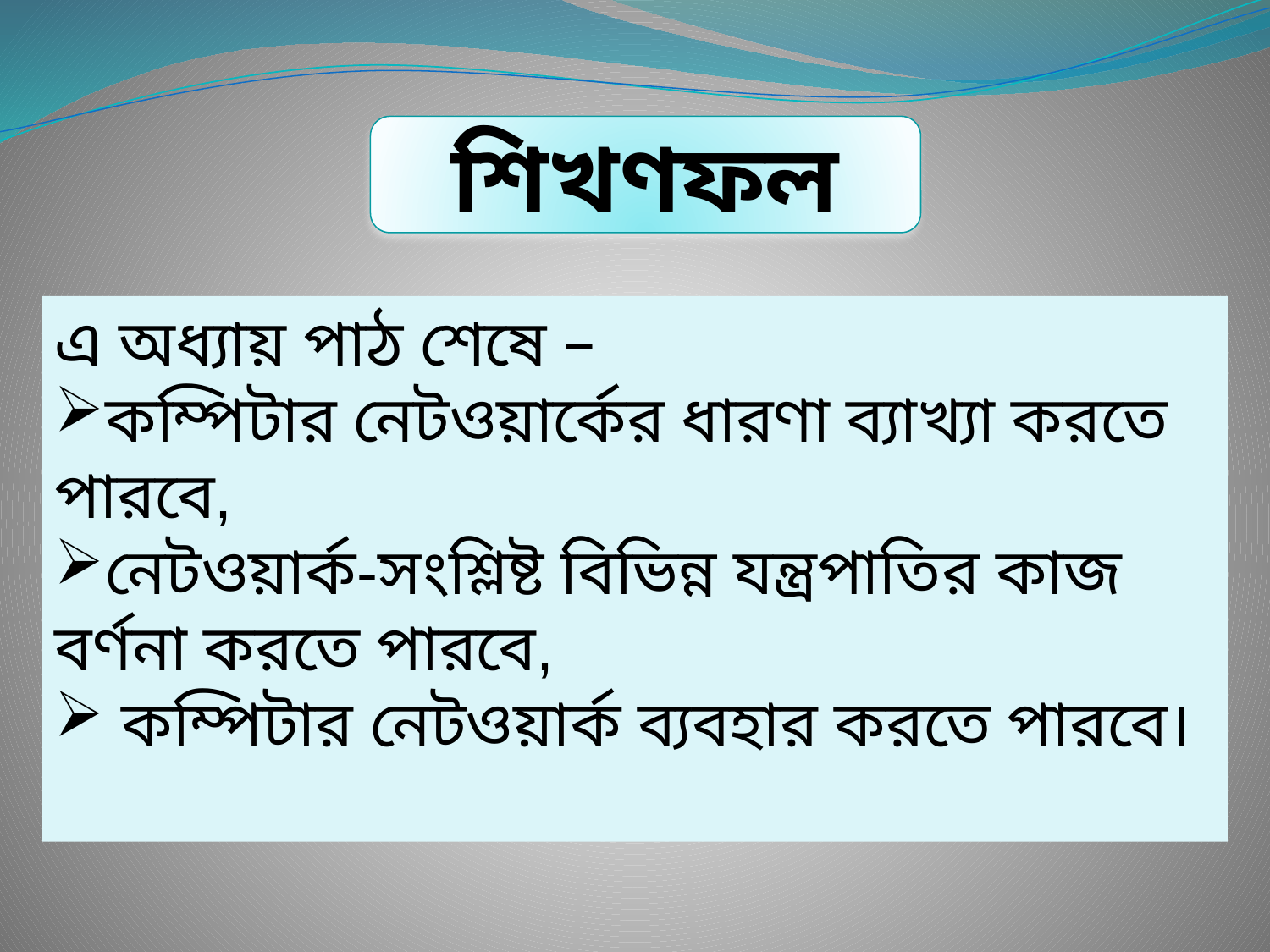

শিখণফল
এ অধ্যায় পাঠ শেষে –
কম্পিটার নেটওয়ার্কের ধারণা ব্যাখ্যা করতে পারবে,
নেটওয়ার্ক-সংশ্লিষ্ট বিভিন্ন যন্ত্রপাতির কাজ বর্ণনা করতে পারবে,
 কম্পিটার নেটওয়ার্ক ব্যবহার করতে পারবে।